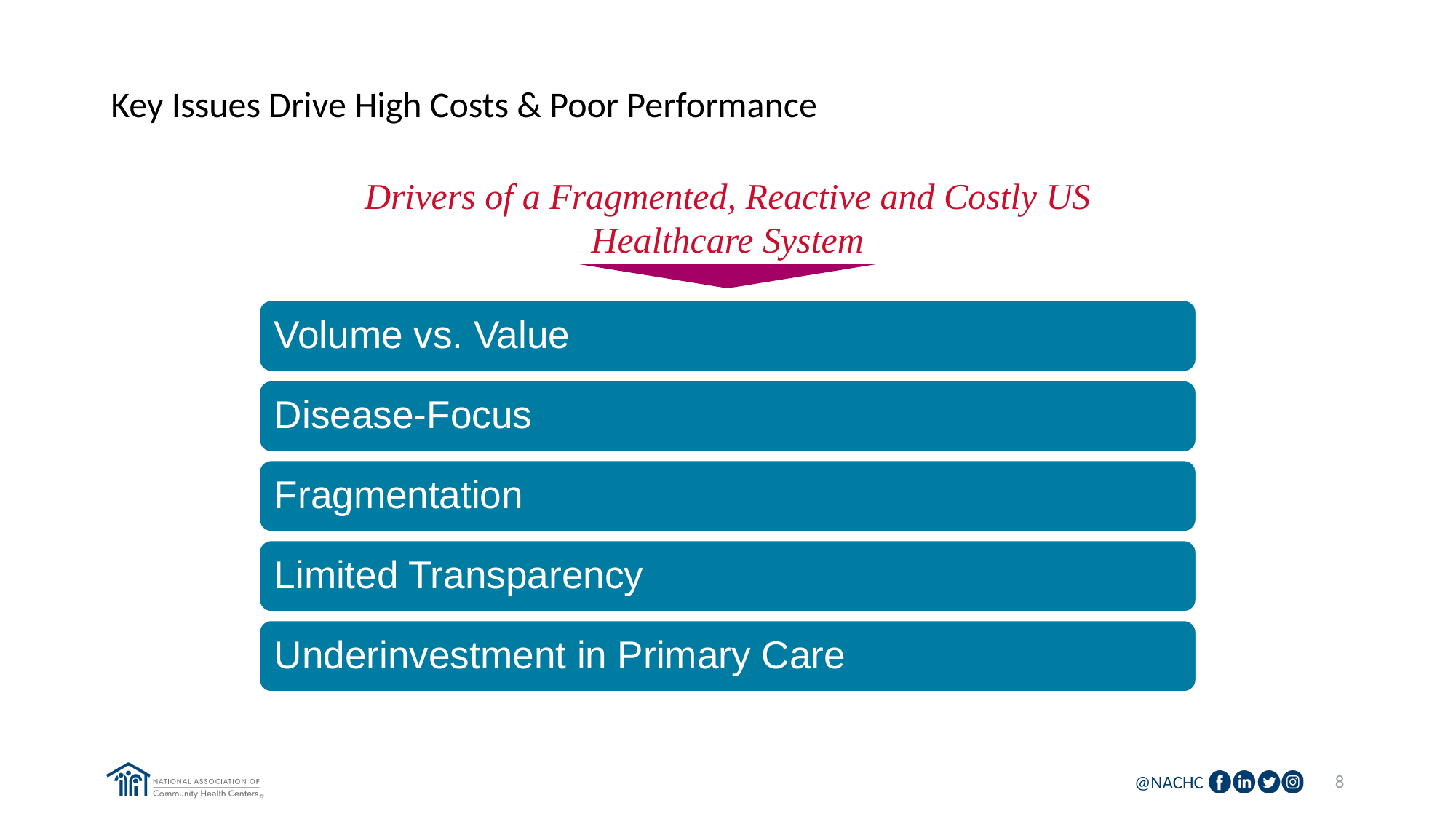

# Key Issues Drive High Costs & Poor Performance
Drivers of a Fragmented, Reactive and Costly US Healthcare System

Volume vs. Value
Disease-Focus
Fragmentation
Limited Transparency
Underinvestment in Primary Care
8